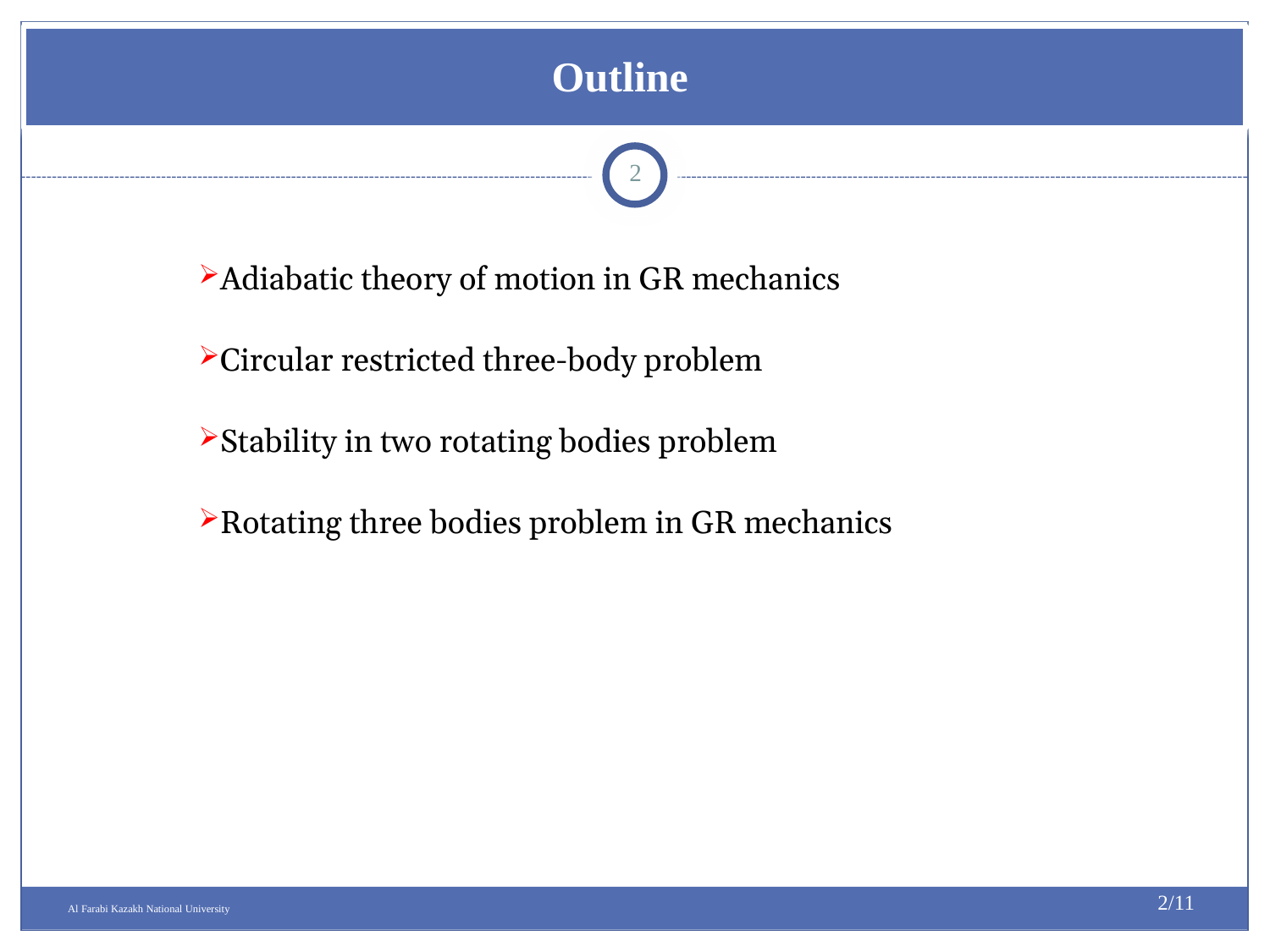

Outline
2
Adiabatic theory of motion in GR mechanics

Circular restricted three-body problem

Stability in two rotating bodies problem

Rotating three bodies problem in GR mechanics

2/11
Al Farabi Kazakh National University